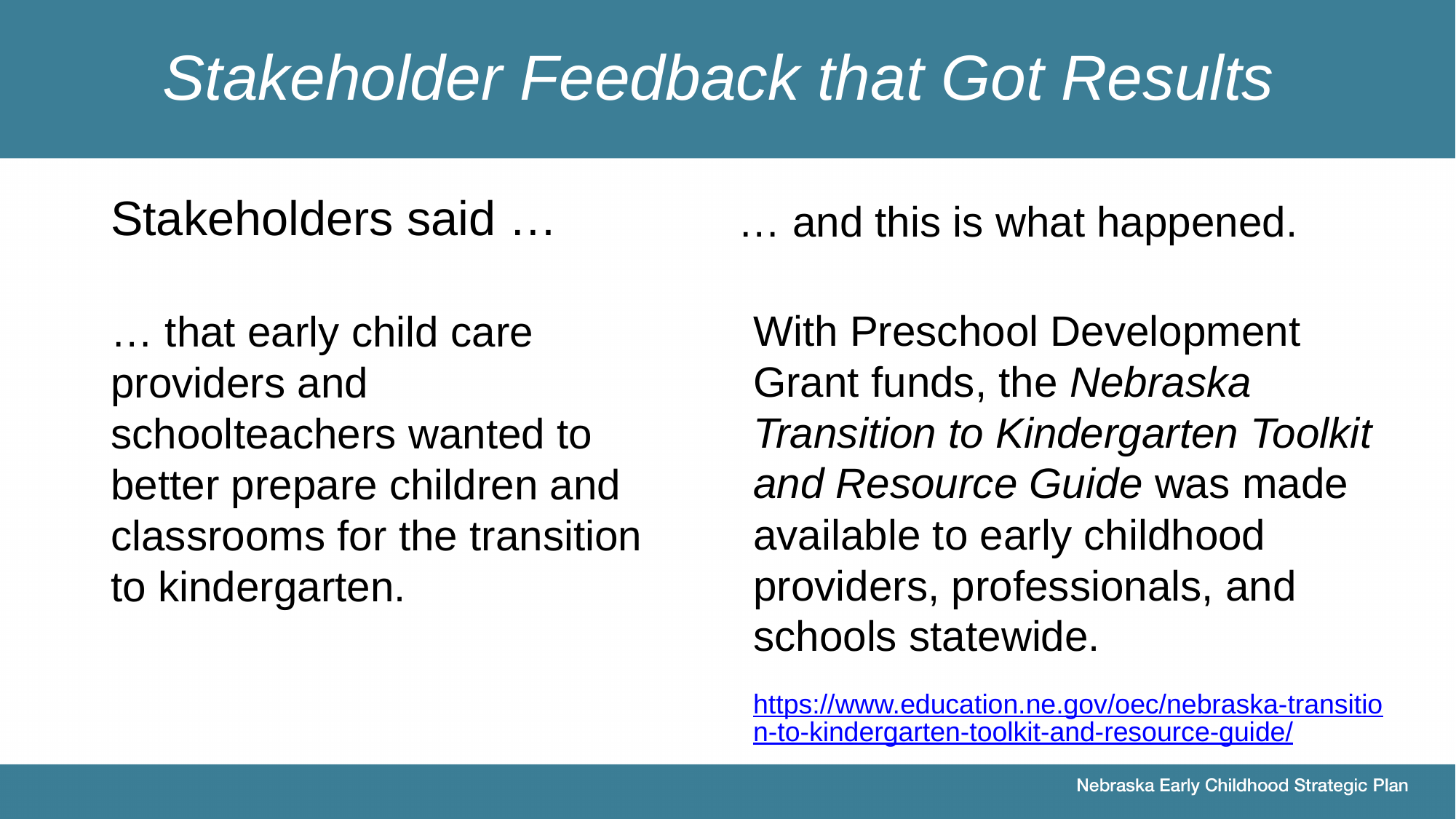

Stakeholder Feedback that Got Results
Stakeholders said …
… and this is what happened.
With Preschool Development Grant funds, the Nebraska Transition to Kindergarten Toolkit and Resource Guide was made available to early childhood providers, professionals, and schools statewide.
… that early child care providers and schoolteachers wanted to better prepare children and classrooms for the transition to kindergarten.
https://www.education.ne.gov/oec/nebraska-transition-to-kindergarten-toolkit-and-resource-guide/